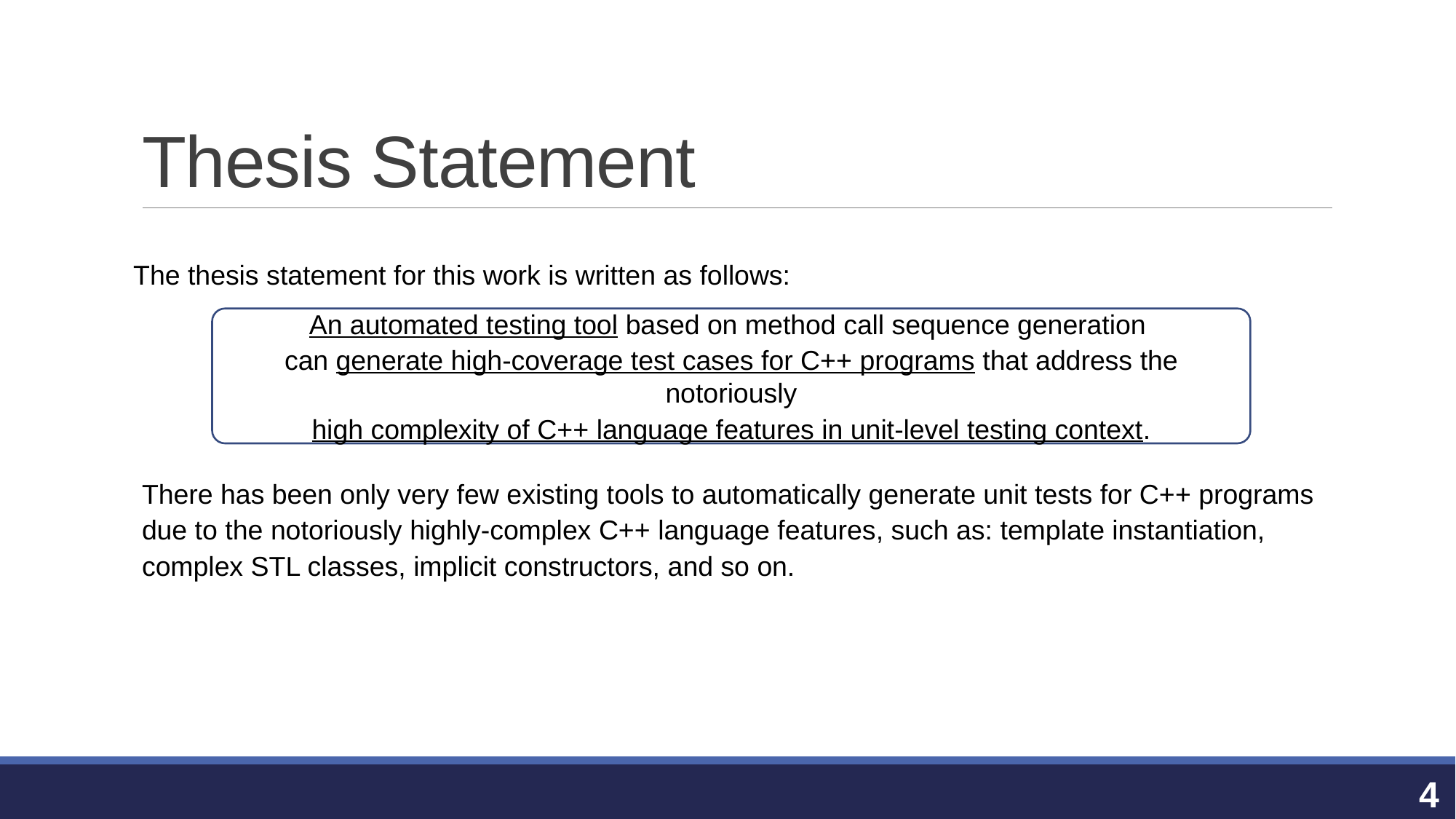

# Thesis Statement
The thesis statement for this work is written as follows:
An automated testing tool based on method call sequence generation
can generate high-coverage test cases for C++ programs that address the notoriously
high complexity of C++ language features in unit-level testing context.
There has been only very few existing tools to automatically generate unit tests for C++ programs
due to the notoriously highly-complex C++ language features, such as: template instantiation,
complex STL classes, implicit constructors, and so on.

4